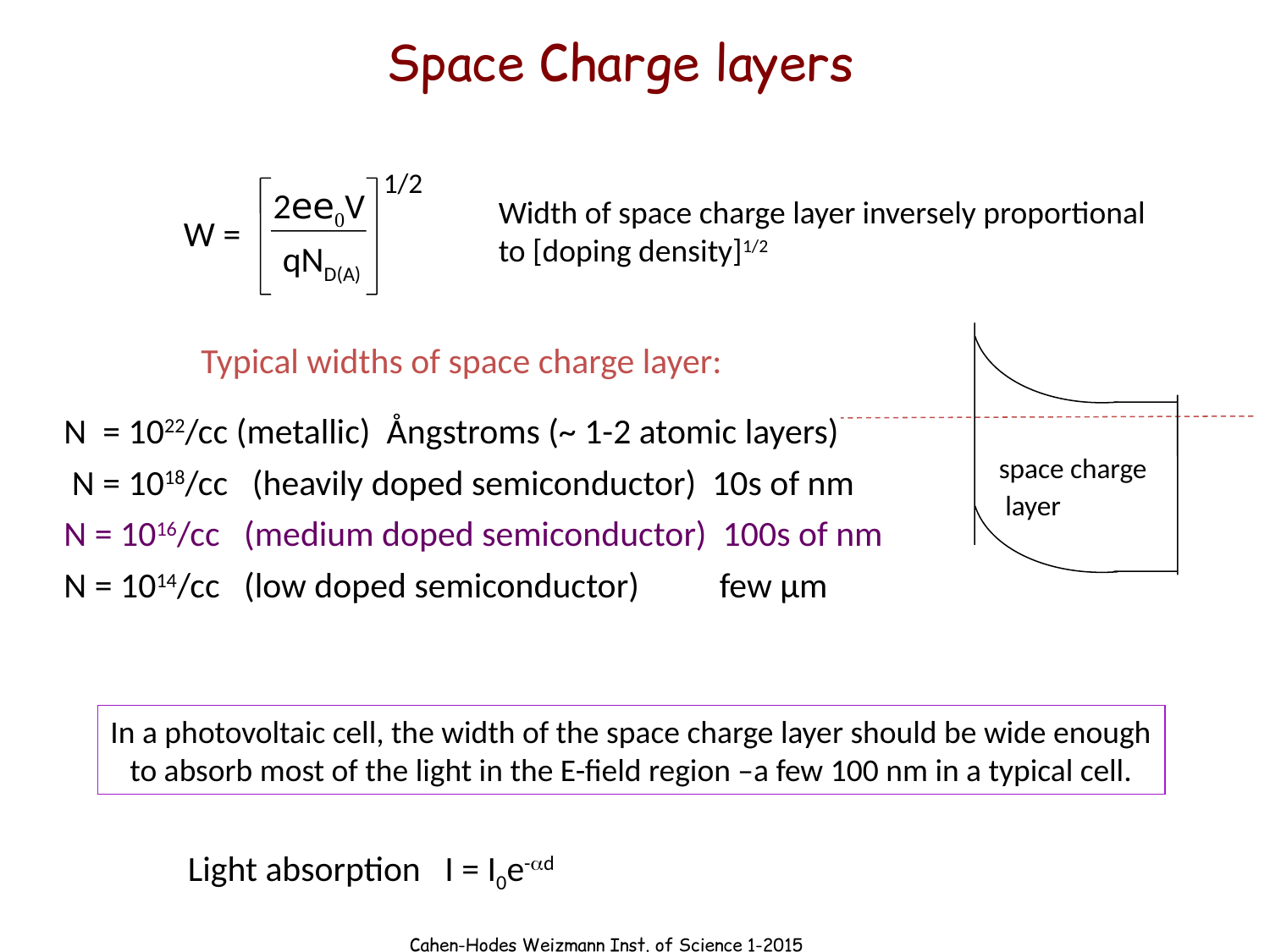

Space Charge layers
1/2
2εε0V

qND(A)

W =
Width of space charge layer inversely proportional
to [doping density]1/2

Typical widths of space charge layer:

N  = 1022/cc (metallic)  Ångstroms (~ 1-2 atomic layers)
 N = 1018/cc   (heavily doped semiconductor)  10s of nm
N = 1016/cc   (medium doped semiconductor)  100s of nm
N = 1014/cc   (low doped semiconductor)          few µm

space charge
 layer

In a photovoltaic cell, the width of the space charge layer should be wide enough
to absorb most of the light in the E-field region –a few 100 nm in a typical cell.
Light absorption   I = I0e-αd